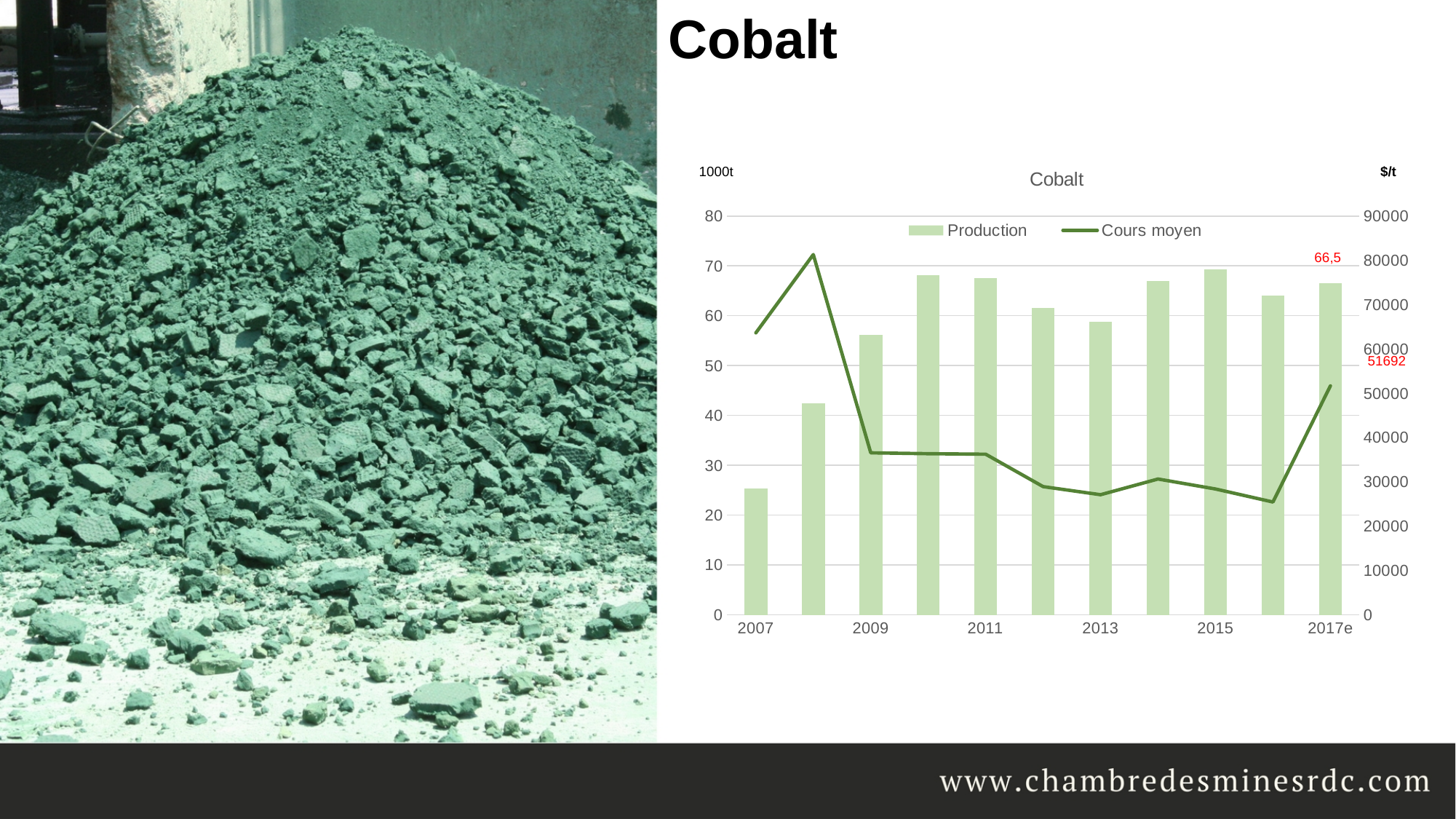

# Cobalt

### Chart: Cobalt

| Category | Production | Cours moyen |
|---|---|---|
| 2007 | 25.3 | 63625.0 |
|  | 42.5 | 81306.0 |
| 2009 | 56.1 | 36553.0 |
|  | 68.1 | 36365.0 |
| 2011 | 67.6 | 36244.0 |
|  | 61.6 | 28931.0 |
| 2013 | 58.8 | 27105.0 |
|  | 66.9 | 30644.0 |
| 2015 | 69.3 | 28397.0 |
|  | 64.0 | 25463.0 |
| 2017e | 66.5 | 51692.0 |
1000t
$/t
66,5
51692